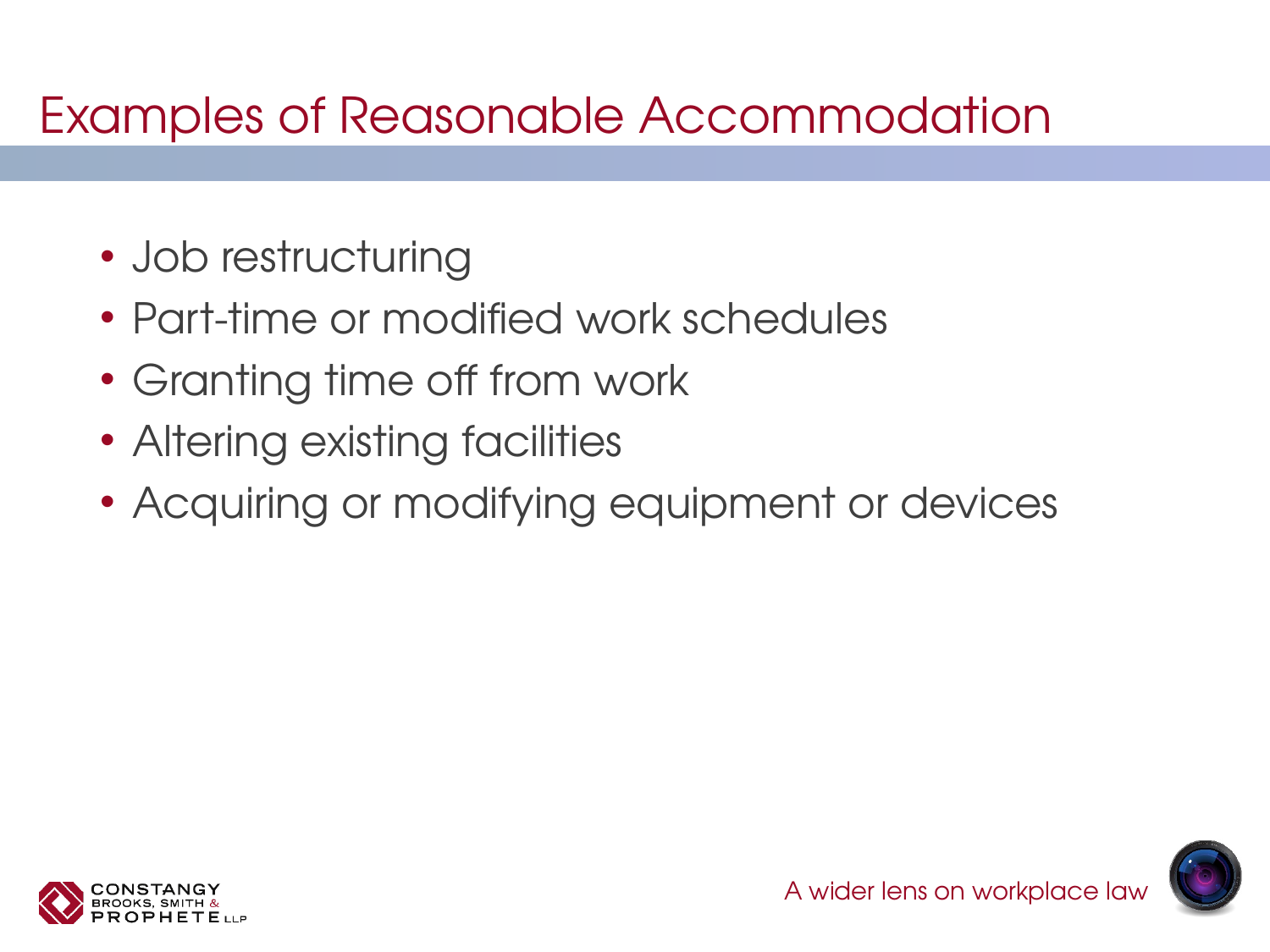

# Examples of Reasonable Accommodation
Job restructuring
Part-time or modified work schedules
Granting time off from work
Altering existing facilities
Acquiring or modifying equipment or devices